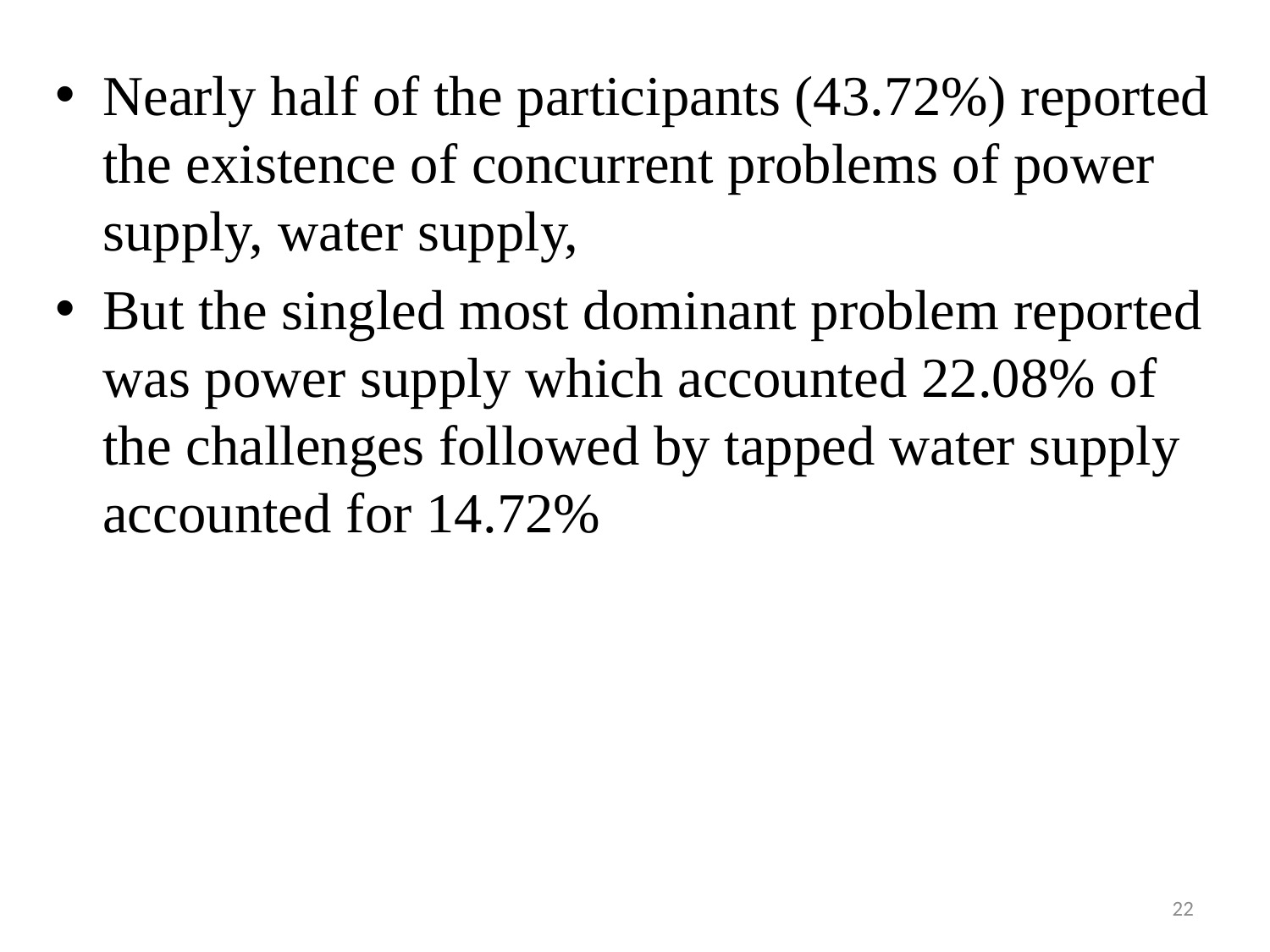

Nearly half of the participants (43.72%) reported the existence of concurrent problems of power supply, water supply,
But the singled most dominant problem reported was power supply which accounted 22.08% of the challenges followed by tapped water supply accounted for 14.72%

22